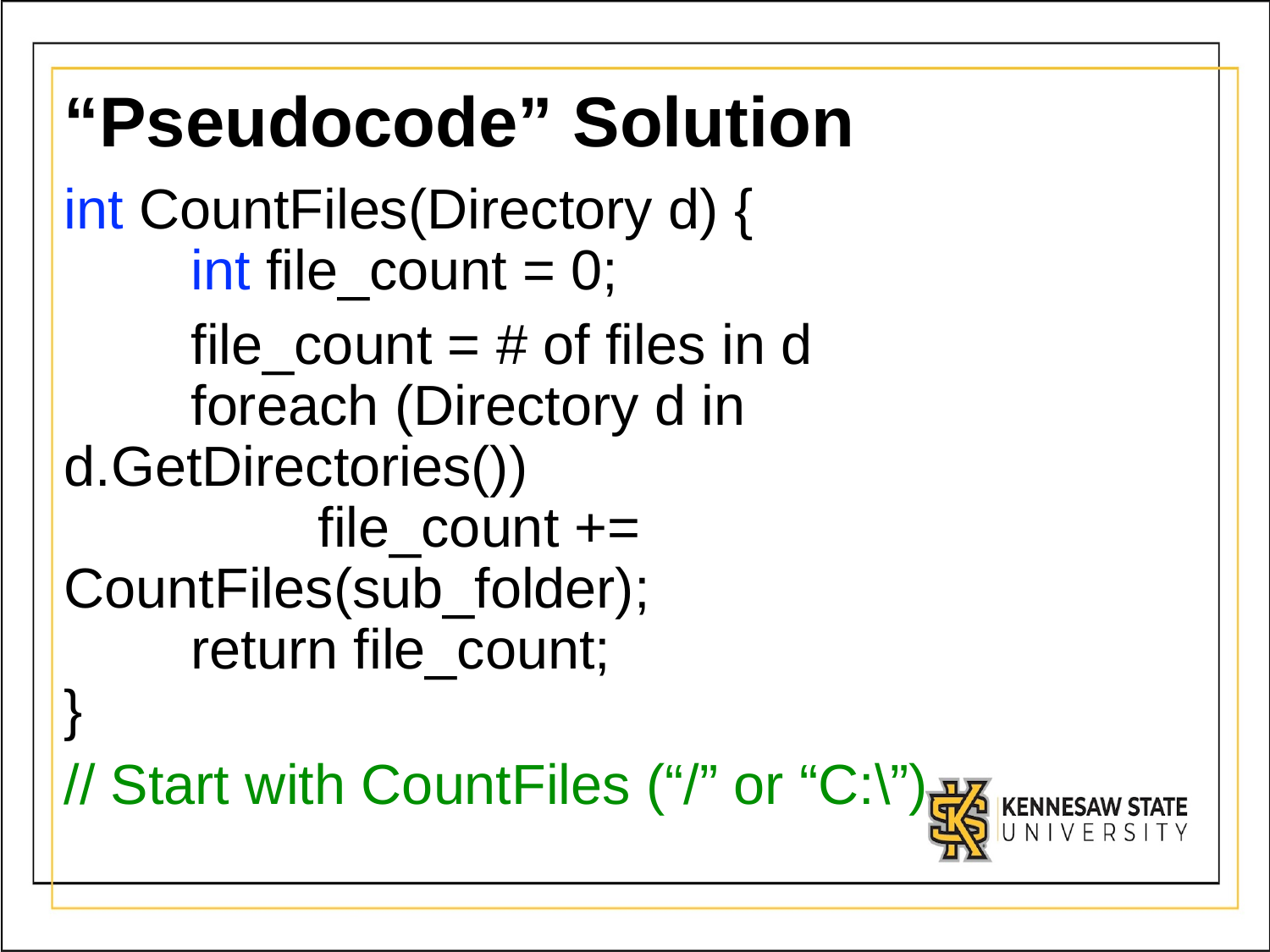

# “Pseudocode” Solution
int CountFiles(Directory d) {
	int file_count = 0;
	file_count = # of files in d
	foreach (Directory d in d.GetDirectories())
    		file_count += CountFiles(sub_folder);
	return file_count;
}
// Start with CountFiles (“/” or “C:\”)